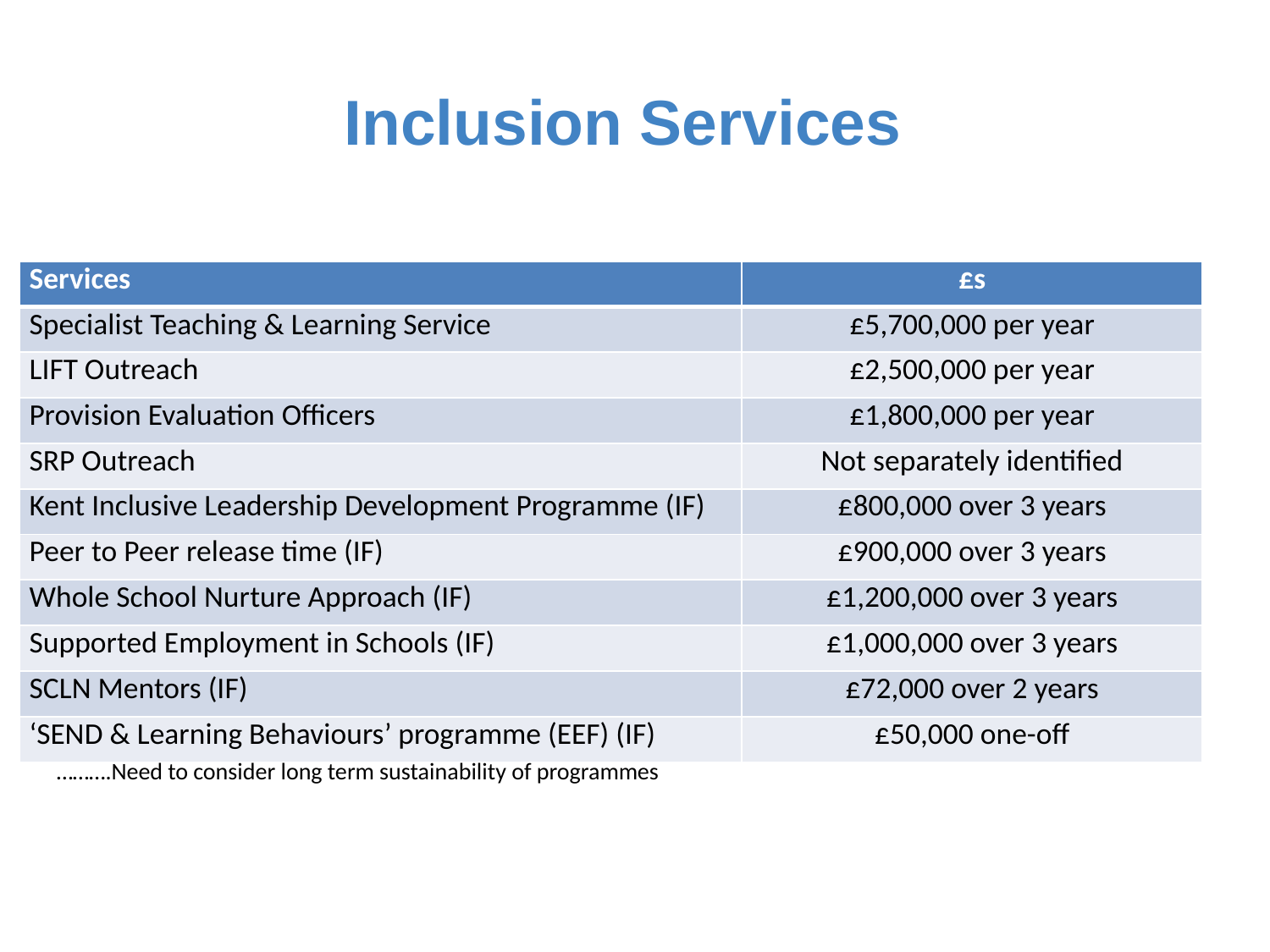

Inclusion Services
| Services | £s |
| --- | --- |
| Specialist Teaching & Learning Service | £5,700,000 per year |
| LIFT Outreach | £2,500,000 per year |
| Provision Evaluation Officers | £1,800,000 per year |
| SRP Outreach | Not separately identified |
| Kent Inclusive Leadership Development Programme (IF) | £800,000 over 3 years |
| Peer to Peer release time (IF) | £900,000 over 3 years |
| Whole School Nurture Approach (IF) | £1,200,000 over 3 years |
| Supported Employment in Schools (IF) | £1,000,000 over 3 years |
| SCLN Mentors (IF) | £72,000 over 2 years |
| ‘SEND & Learning Behaviours’ programme (EEF) (IF) | £50,000 one-off |
……….Need to consider long term sustainability of programmes